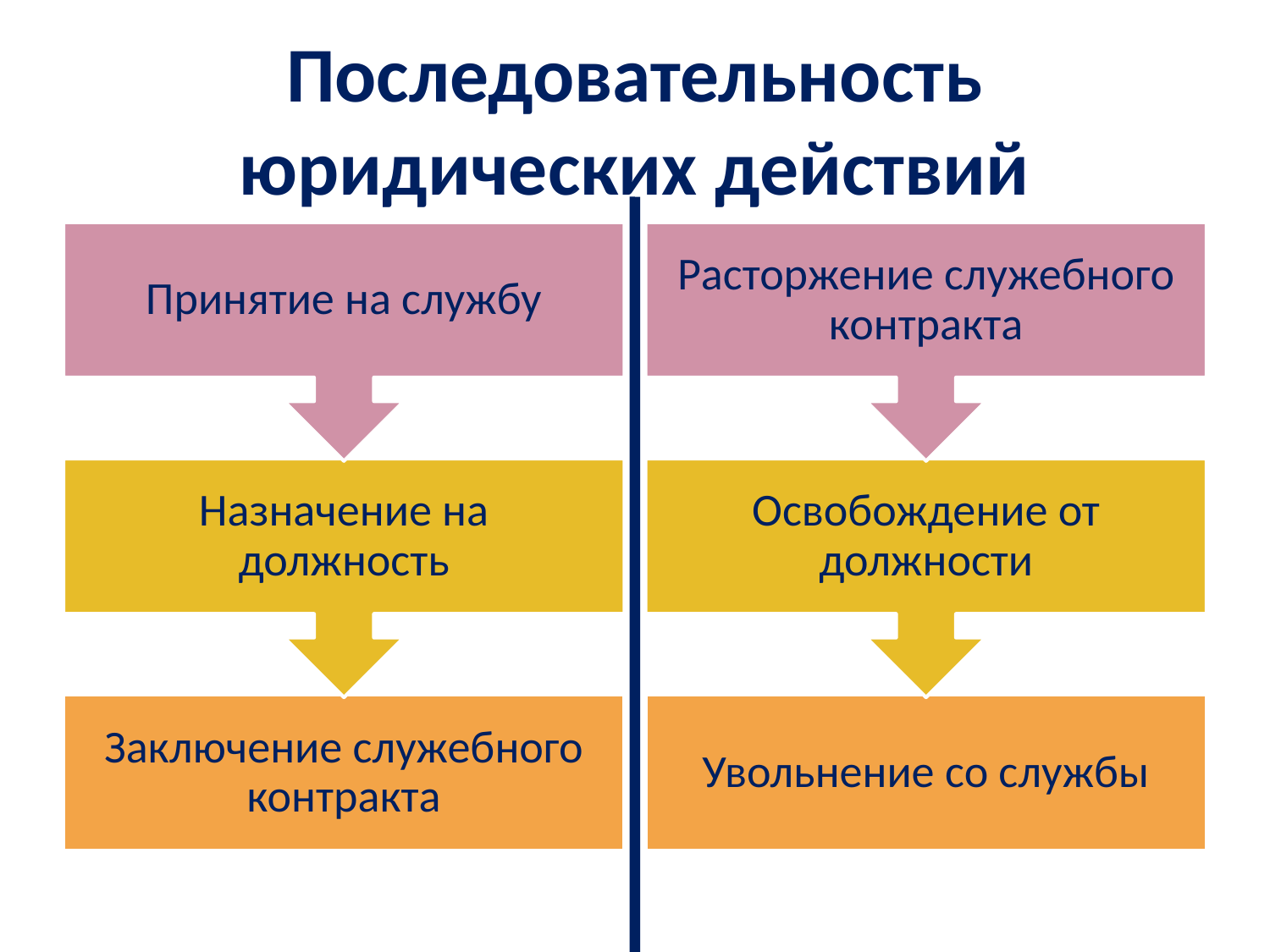

# Последовательность юридических действий
Заключение служебного контракта
Назначение на должность
Принятие на службу
Увольнение со службы
Освобождение от должности
Расторжение служебного контракта